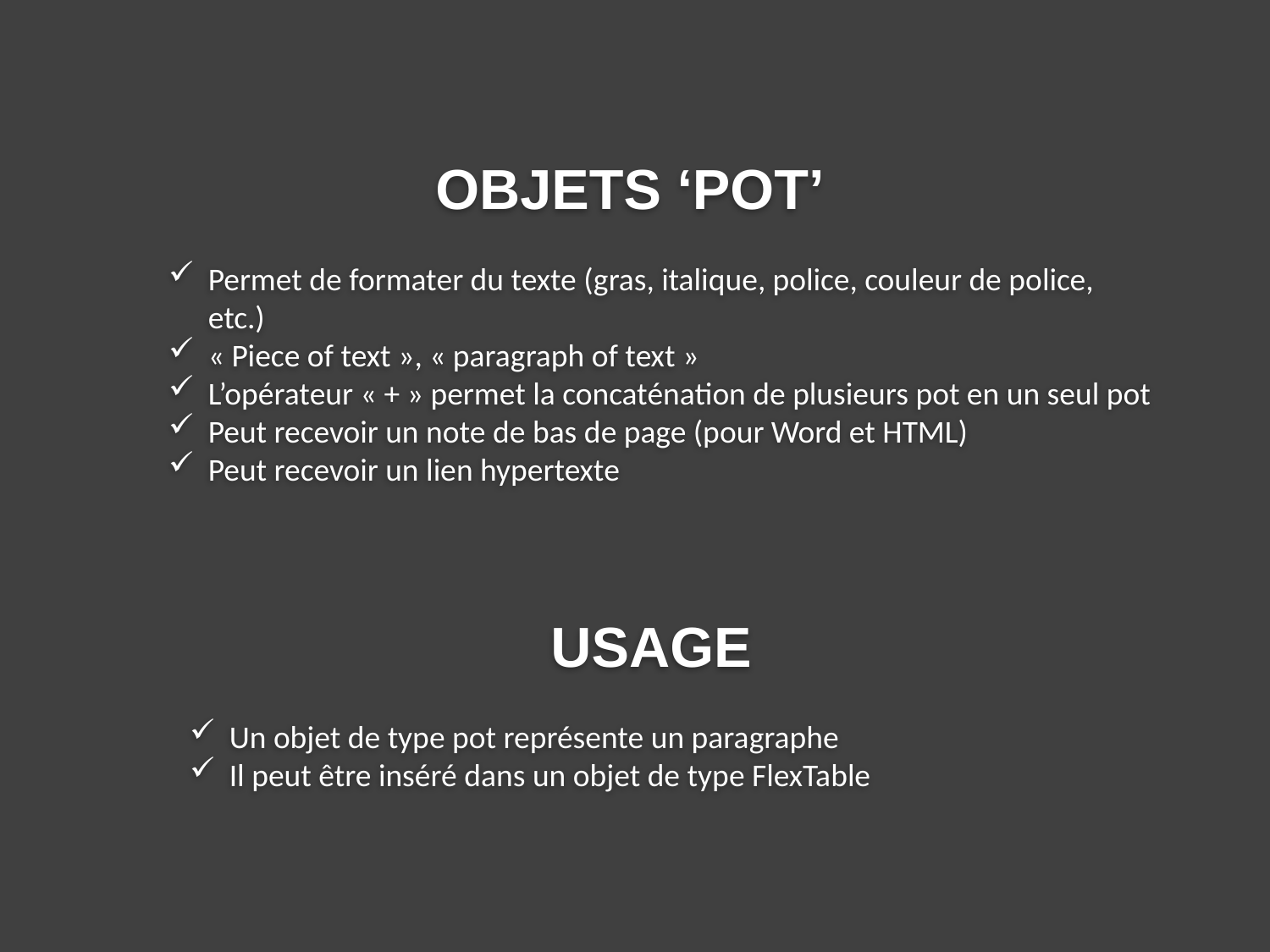

Objets ‘pot’

Permet de formater du texte (gras, italique, police, couleur de police, etc.)
« Piece of text », « paragraph of text »
L’opérateur « + » permet la concaténation de plusieurs pot en un seul pot
Peut recevoir un note de bas de page (pour Word et HTML)
Peut recevoir un lien hypertexte
Usage

Un objet de type pot représente un paragraphe
Il peut être inséré dans un objet de type FlexTable